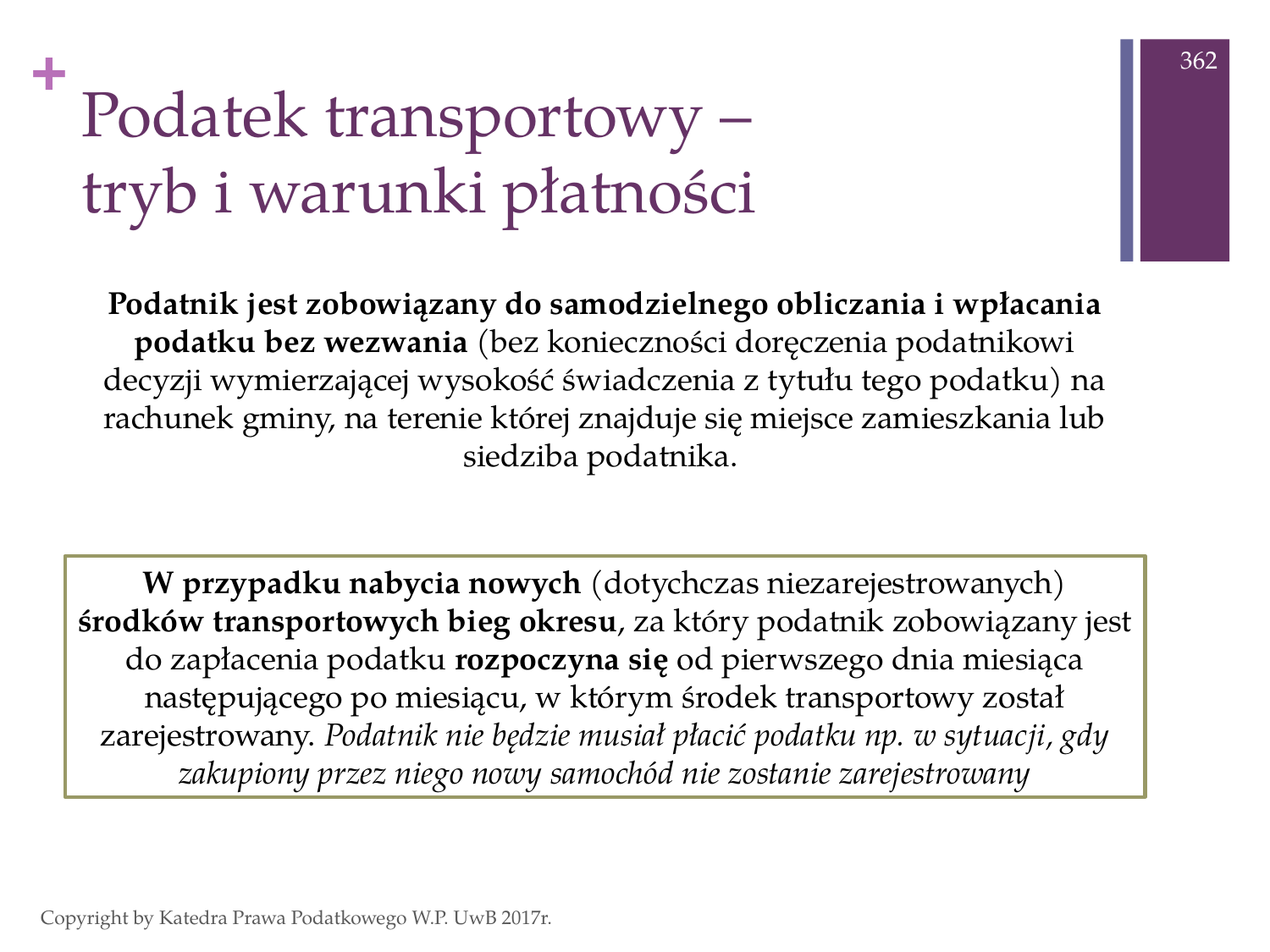

362
# Podatek transportowy – tryb i warunki płatności
Podatnik jest zobowiązany do samodzielnego obliczania i wpłacania podatku bez wezwania (bez konieczności doręczenia podatnikowi decyzji wymierzającej wysokość świadczenia z tytułu tego podatku) na rachunek gminy, na terenie której znajduje się miejsce zamieszkania lub siedziba podatnika.
W przypadku nabycia nowych (dotychczas niezarejestrowanych) środków transportowych bieg okresu, za który podatnik zobowiązany jest do zapłacenia podatku rozpoczyna się od pierwszego dnia miesiąca następującego po miesiącu, w którym środek transportowy został zarejestrowany. Podatnik nie będzie musiał płacić podatku np. w sytuacji, gdy zakupiony przez niego nowy samochód nie zostanie zarejestrowany
Copyright by Katedra Prawa Podatkowego W.P. UwB 2017r.